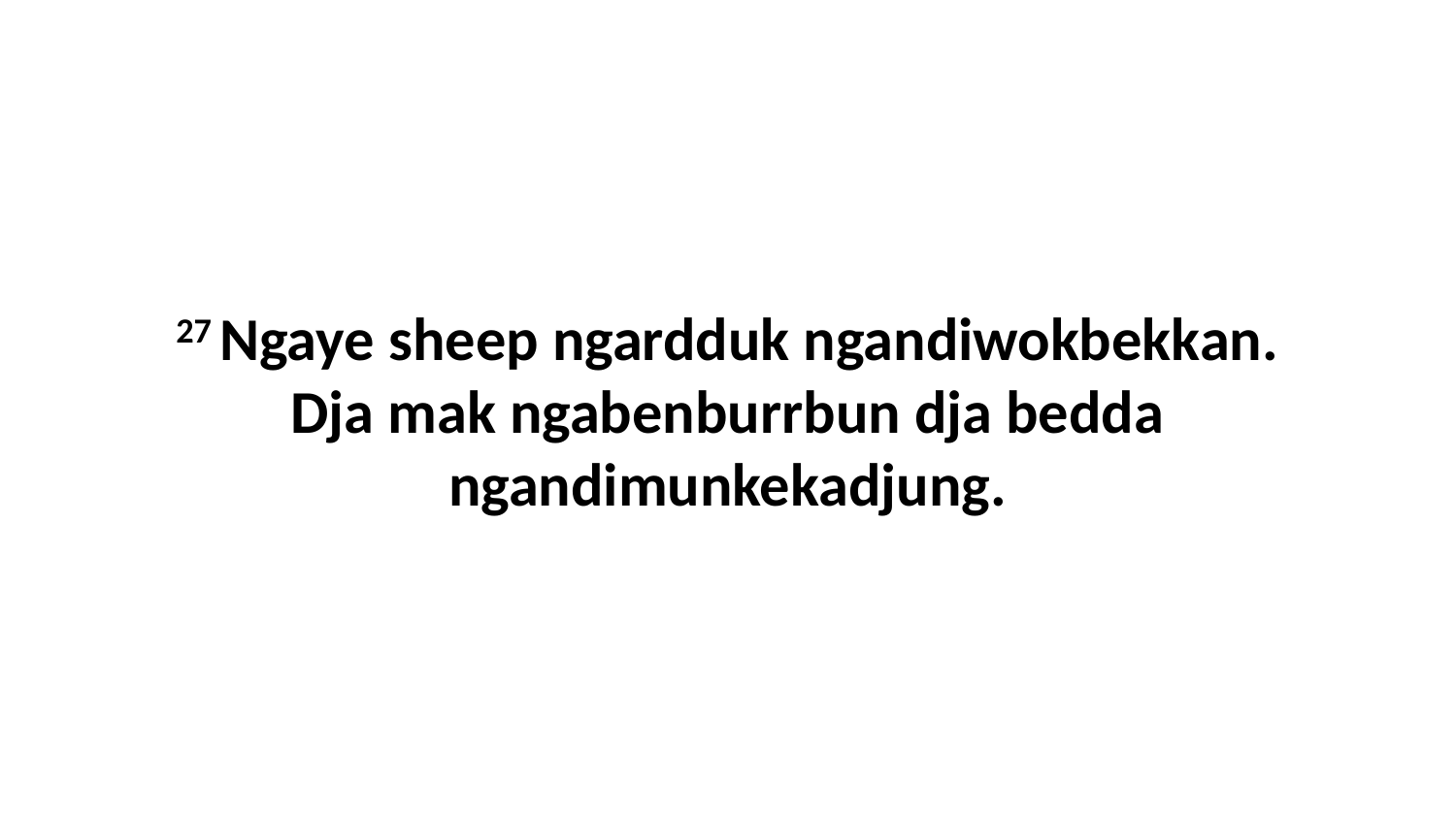

27 Ngaye sheep ngardduk ngandiwokbekkan. Dja mak ngabenburrbun dja bedda ngandimunkekadjung.